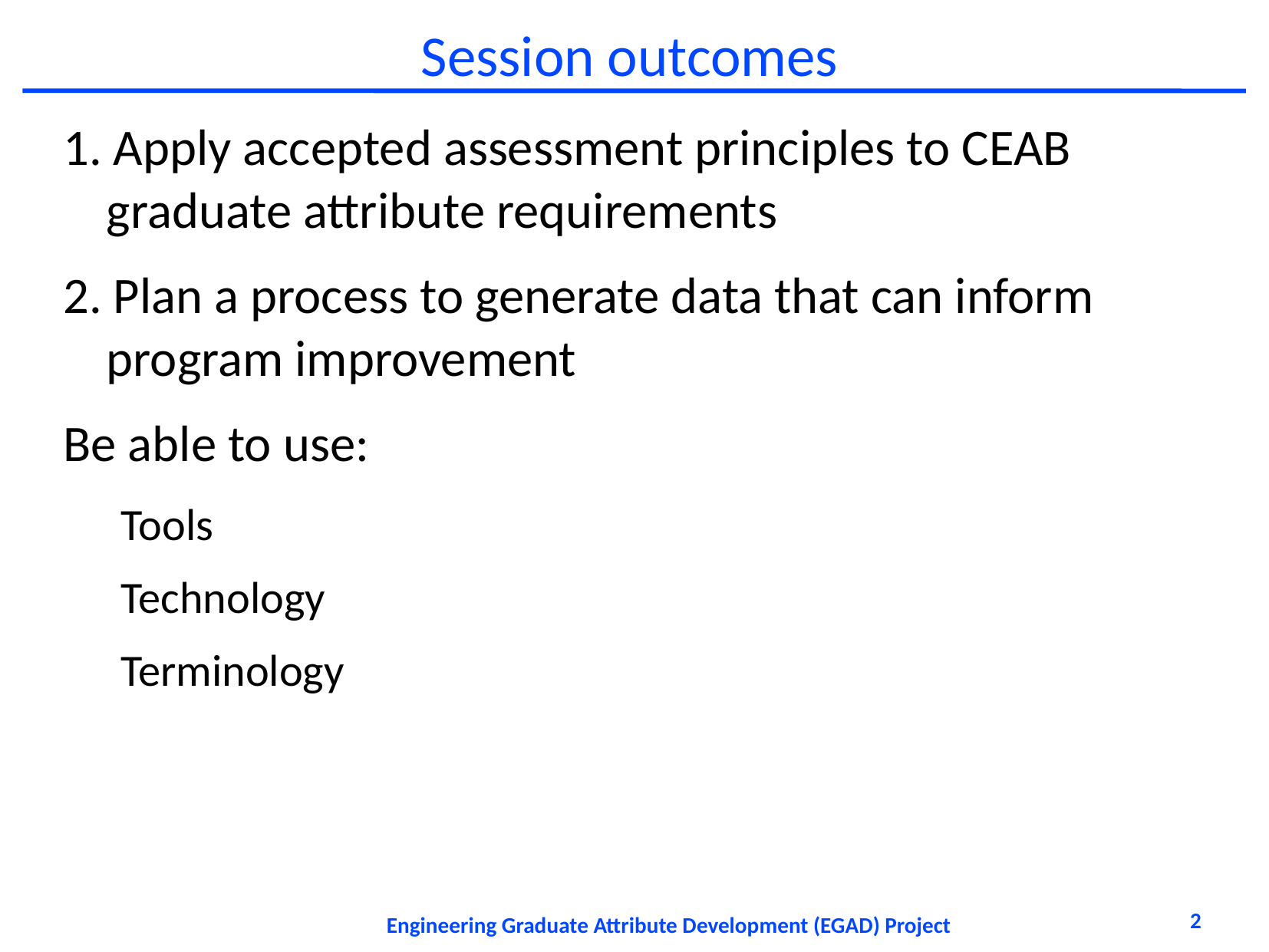

# Session outcomes
1. Apply accepted assessment principles to CEAB graduate attribute requirements
2. Plan a process to generate data that can inform program improvement
Be able to use:
Tools
Technology
Terminology

2
Engineering Graduate Attribute Development (EGAD) Project